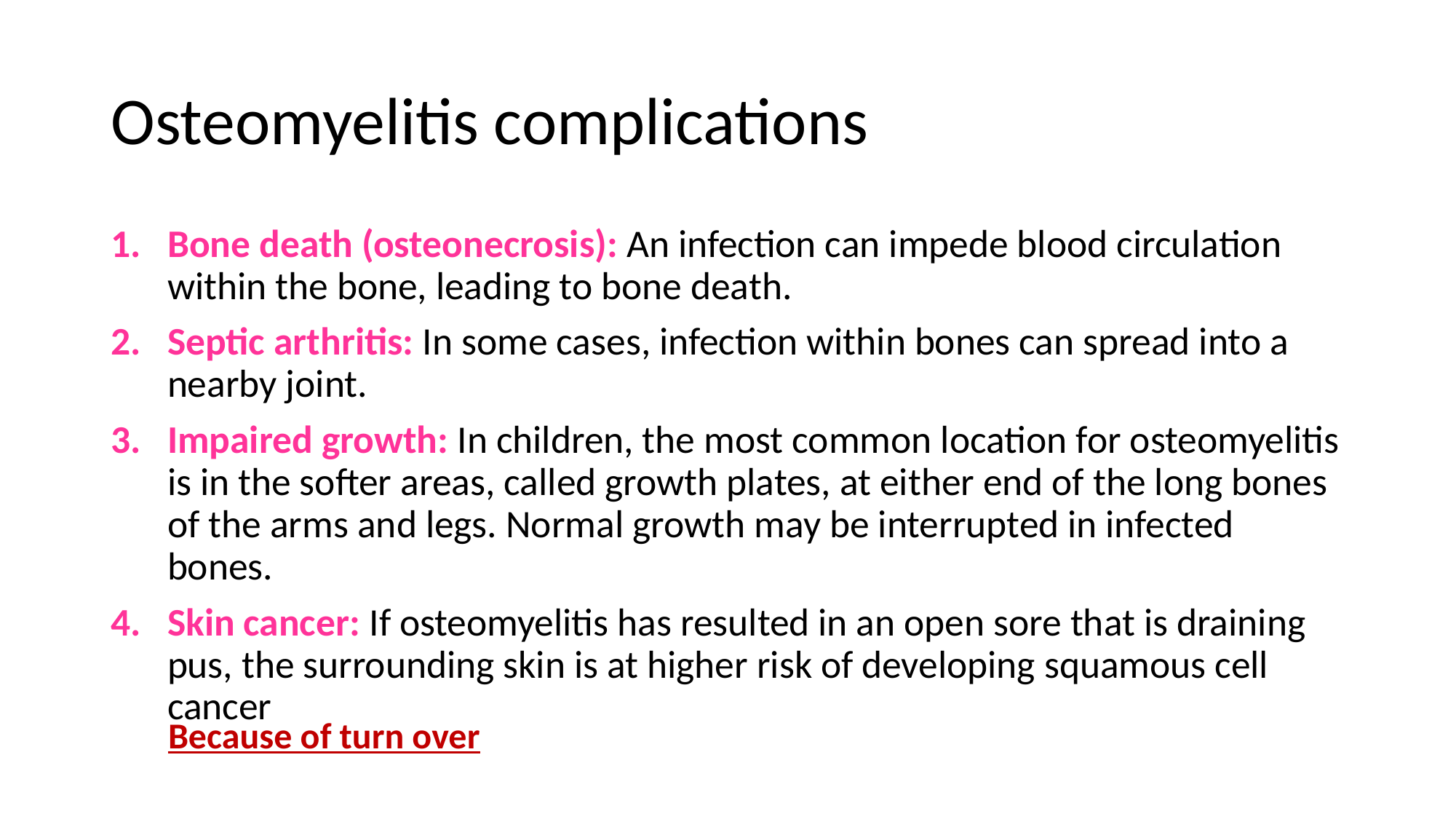

# Osteomyelitis complications
Bone death (osteonecrosis): An infection can impede blood circulation within the bone, leading to bone death.
Septic arthritis: In some cases, infection within bones can spread into a nearby joint.
Impaired growth: In children, the most common location for osteomyelitis is in the softer areas, called growth plates, at either end of the long bones of the arms and legs. Normal growth may be interrupted in infected bones.
Skin cancer: If osteomyelitis has resulted in an open sore that is draining pus, the surrounding skin is at higher risk of developing squamous cell cancer
Because of turn over